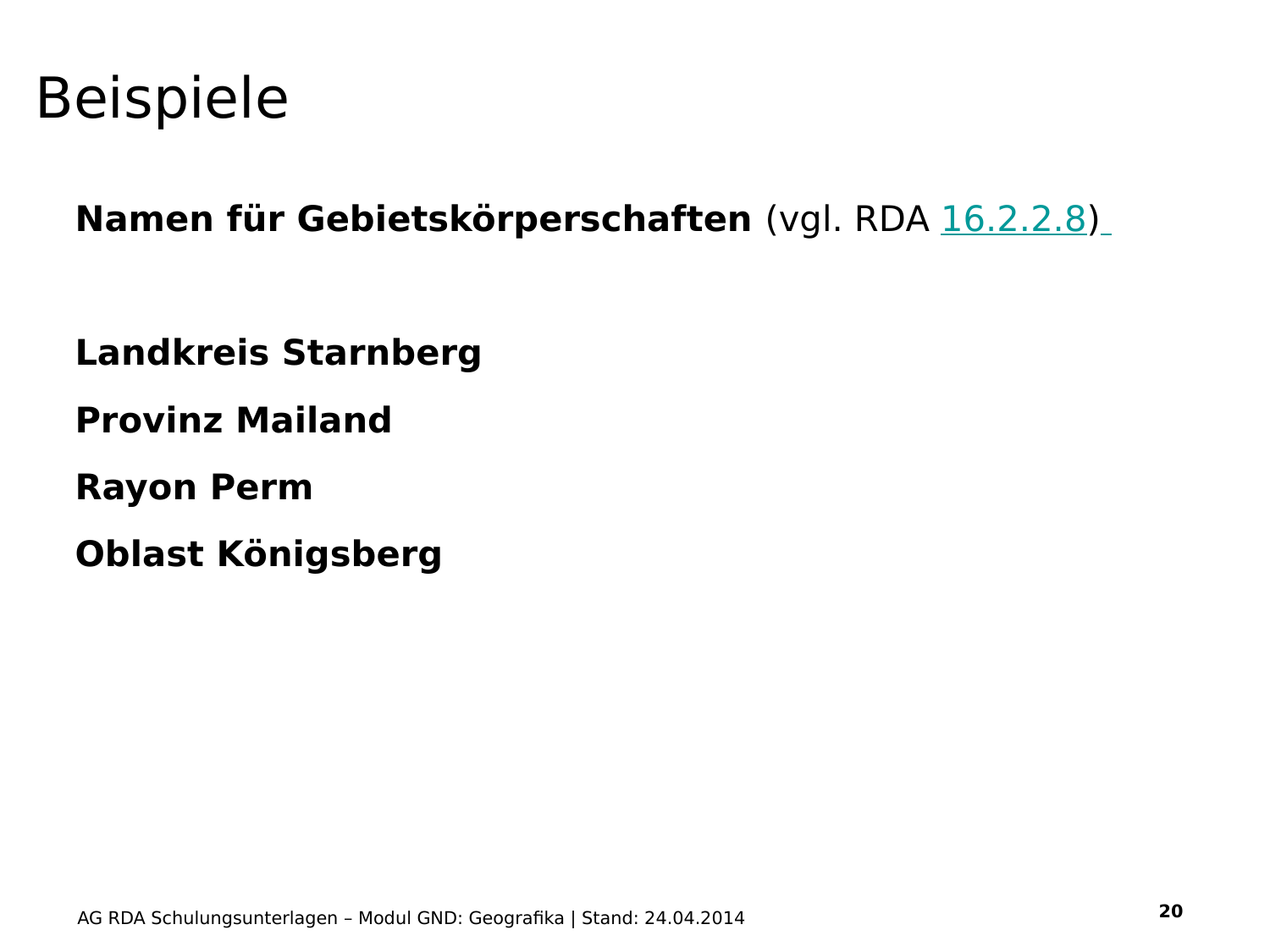

# Beispiele
Namen für Gebietskörperschaften (vgl. RDA 16.2.2.8)

Landkreis Starnberg
Provinz Mailand
Rayon Perm
Oblast Königsberg